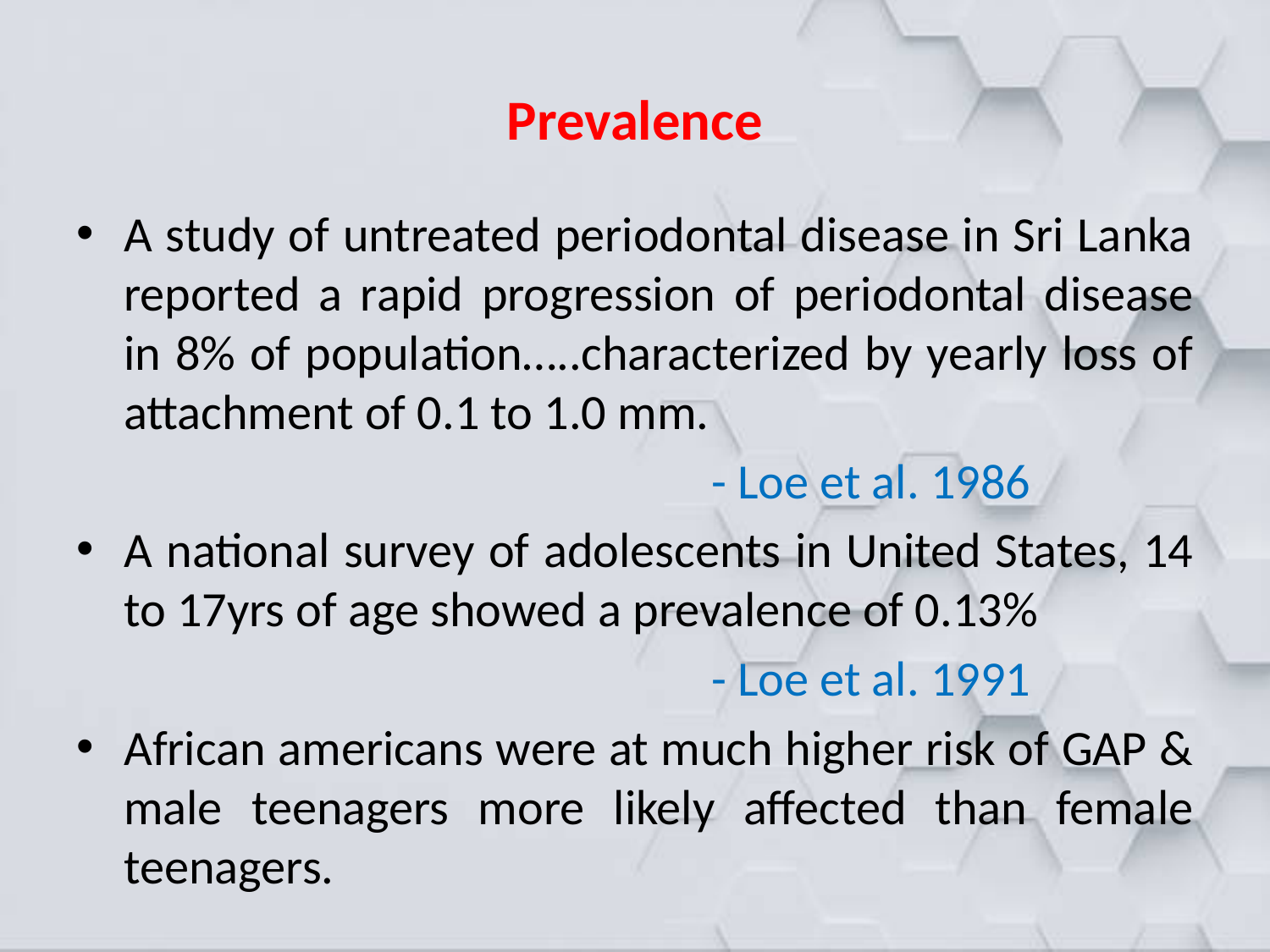

# Prevalence
A study of untreated periodontal disease in Sri Lanka reported a rapid progression of periodontal disease in 8% of population…..characterized by yearly loss of attachment of 0.1 to 1.0 mm.
					- Loe et al. 1986
A national survey of adolescents in United States, 14 to 17yrs of age showed a prevalence of 0.13%
					- Loe et al. 1991
African americans were at much higher risk of GAP & male teenagers more likely affected than female teenagers.